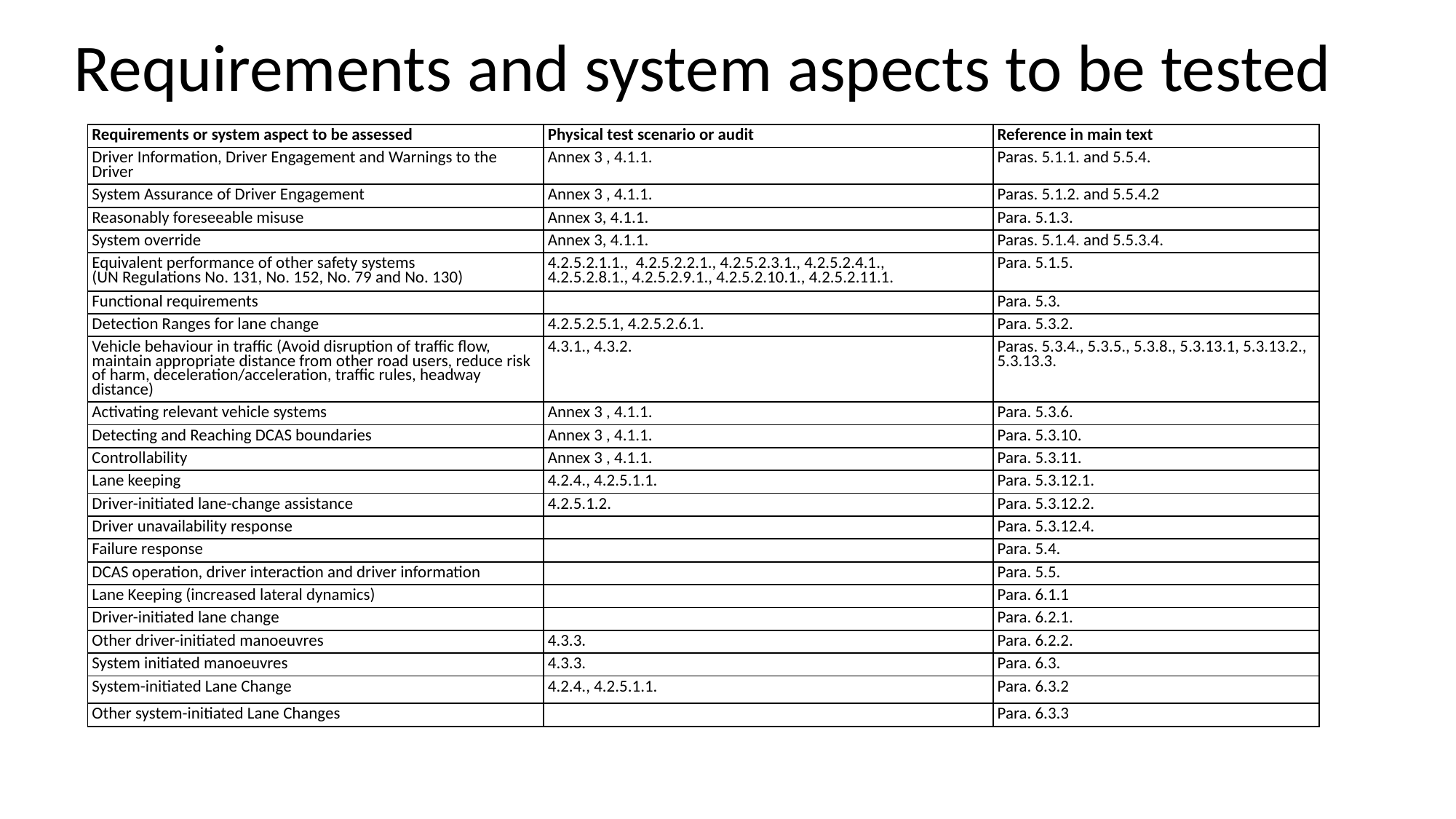

# Requirements and system aspects to be tested
| Requirements or system aspect to be assessed | Physical test scenario or audit | Reference in main text |
| --- | --- | --- |
| Driver Information, Driver Engagement and Warnings to the Driver | Annex 3 , 4.1.1. | Paras. 5.1.1. and 5.5.4. |
| System Assurance of Driver Engagement | Annex 3 , 4.1.1. | Paras. 5.1.2. and 5.5.4.2 |
| Reasonably foreseeable misuse | Annex 3, 4.1.1. | Para. 5.1.3. |
| System override | Annex 3, 4.1.1. | Paras. 5.1.4. and 5.5.3.4. |
| Equivalent performance of other safety systems (UN Regulations No. 131, No. 152, No. 79 and No. 130) | 4.2.5.2.1.1., 4.2.5.2.2.1., 4.2.5.2.3.1., 4.2.5.2.4.1., 4.2.5.2.8.1., 4.2.5.2.9.1., 4.2.5.2.10.1., 4.2.5.2.11.1. | Para. 5.1.5. |
| Functional requirements |  | Para. 5.3. |
| Detection Ranges for lane change | 4.2.5.2.5.1, 4.2.5.2.6.1. | Para. 5.3.2. |
| Vehicle behaviour in traffic (Avoid disruption of traffic flow, maintain appropriate distance from other road users, reduce risk of harm, deceleration/acceleration, traffic rules, headway distance) | 4.3.1., 4.3.2. | Paras. 5.3.4., 5.3.5., 5.3.8., 5.3.13.1, 5.3.13.2., 5.3.13.3. |
| Activating relevant vehicle systems | Annex 3 , 4.1.1. | Para. 5.3.6. |
| Detecting and Reaching DCAS boundaries | Annex 3 , 4.1.1. | Para. 5.3.10. |
| Controllability | Annex 3 , 4.1.1. | Para. 5.3.11. |
| Lane keeping | 4.2.4., 4.2.5.1.1. | Para. 5.3.12.1. |
| Driver-initiated lane-change assistance | 4.2.5.1.2. | Para. 5.3.12.2. |
| Driver unavailability response |  | Para. 5.3.12.4. |
| Failure response |  | Para. 5.4. |
| DCAS operation, driver interaction and driver information |  | Para. 5.5. |
| Lane Keeping (increased lateral dynamics) |  | Para. 6.1.1 |
| Driver-initiated lane change |  | Para. 6.2.1. |
| Other driver-initiated manoeuvres | 4.3.3. | Para. 6.2.2. |
| System initiated manoeuvres | 4.3.3. | Para. 6.3. |
| System-initiated Lane Change | 4.2.4., 4.2.5.1.1. | Para. 6.3.2 |
| Other system-initiated Lane Changes |  | Para. 6.3.3 |